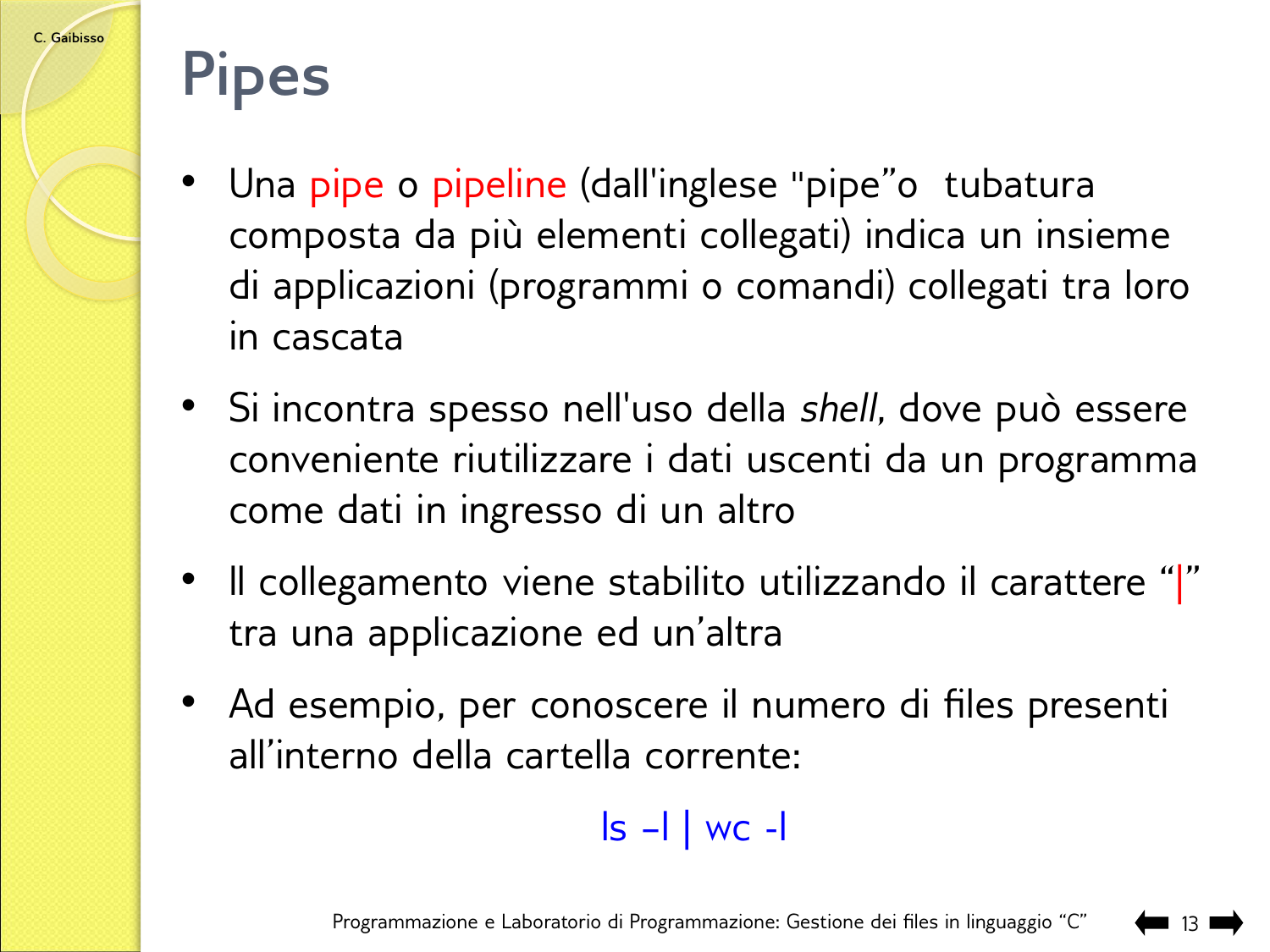

# Pipes
Una pipe o pipeline (dall'inglese "pipe”o  tubatura composta da più elementi collegati) indica un insieme di applicazioni (programmi o comandi) collegati tra loro in cascata
Si incontra spesso nell'uso della shell, dove può essere conveniente riutilizzare i dati uscenti da un programma come dati in ingresso di un altro
Il collegamento viene stabilito utilizzando il carattere “|” tra una applicazione ed un’altra
Ad esempio, per conoscere il numero di files presenti all’interno della cartella corrente:
ls –l | wc -l

Programmazione e Laboratorio di Programmazione: Gestione dei files in linguaggio “C”
13